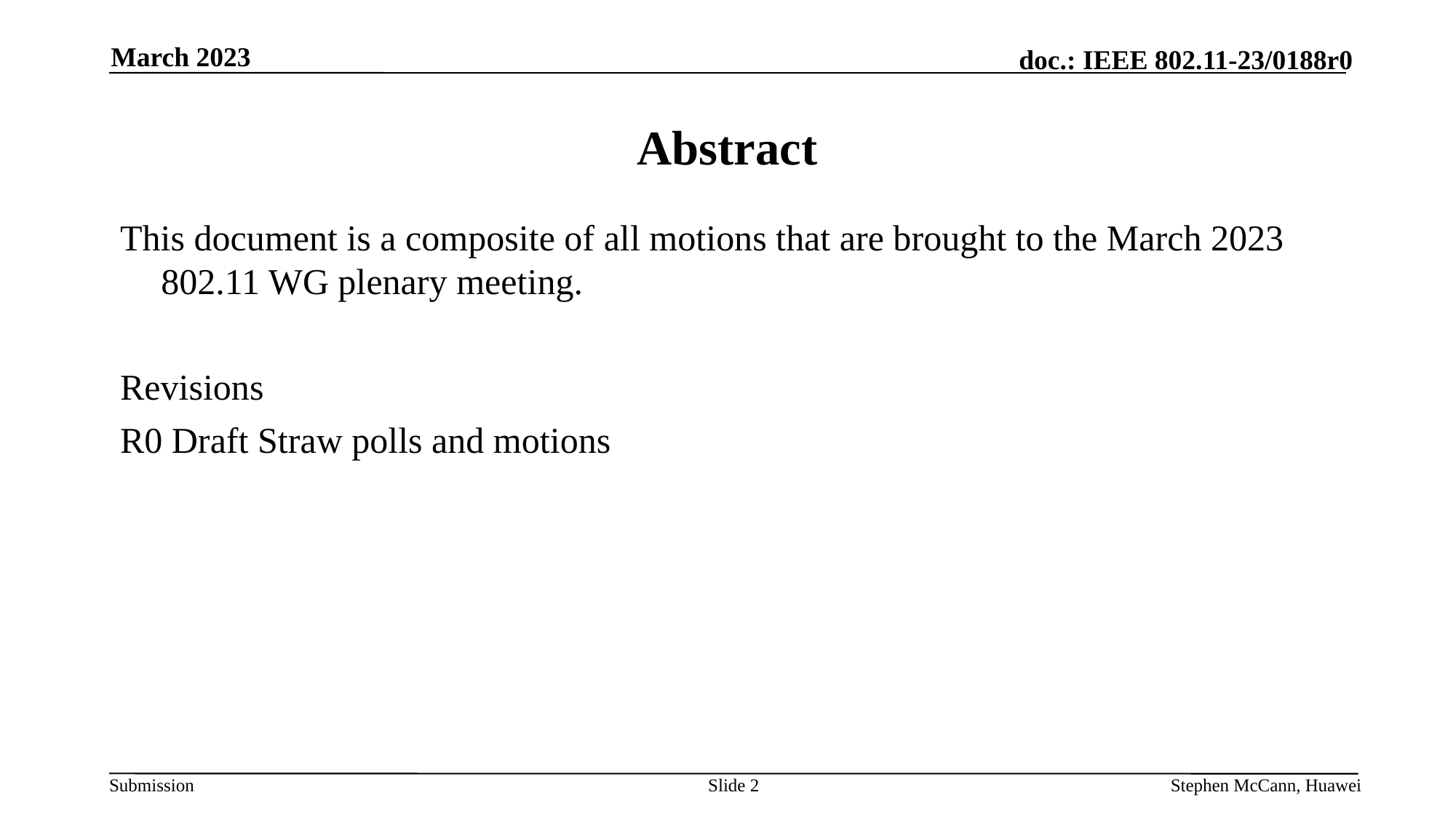

March 2023
# Abstract
This document is a composite of all motions that are brought to the March 2023 802.11 WG plenary meeting.

Revisions
R0 Draft Straw polls and motions

Slide 2
Stephen McCann, Huawei